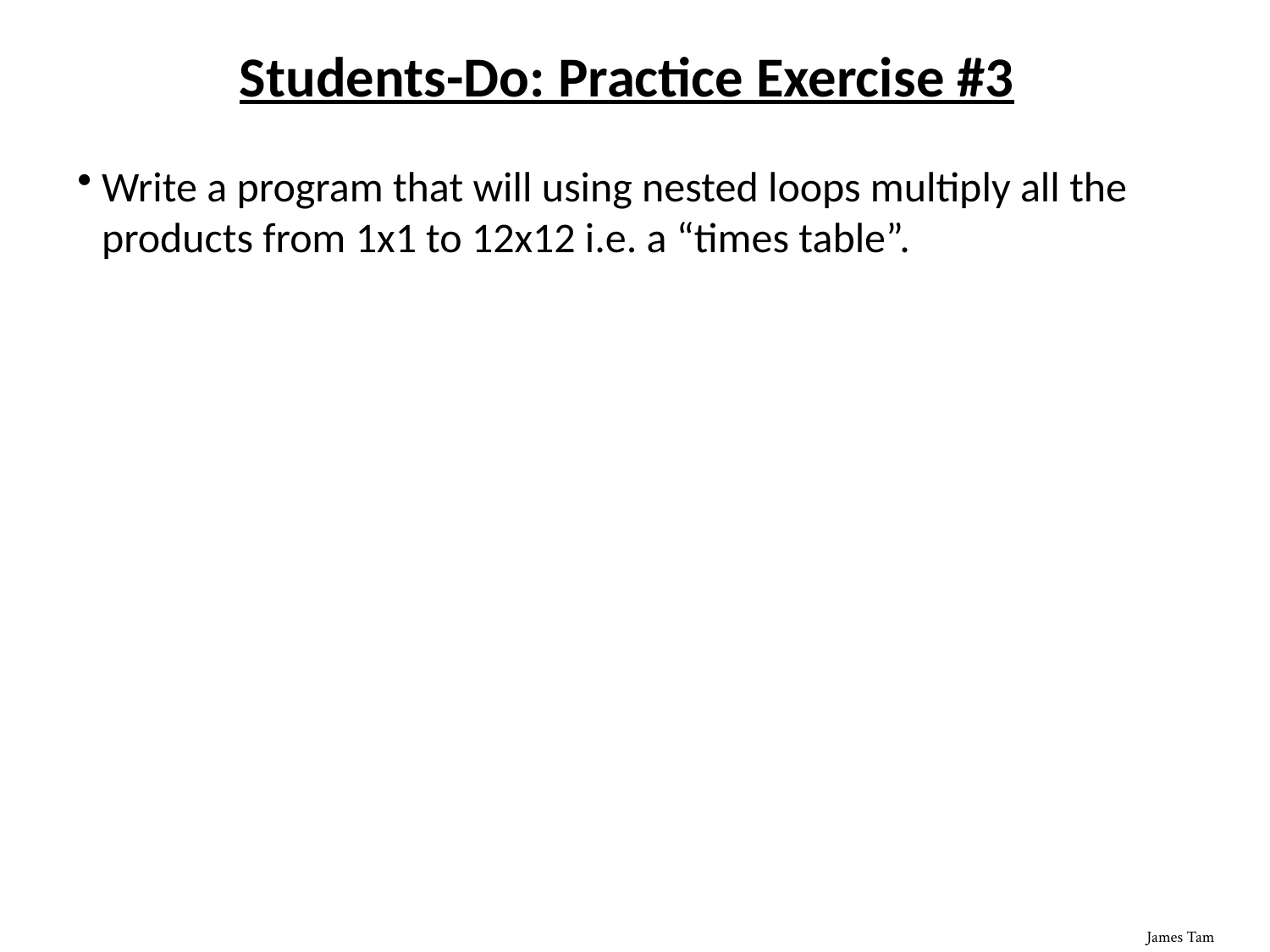

# Students-Do: Practice Exercise #3
Write a program that will using nested loops multiply all the products from 1x1 to 12x12 i.e. a “times table”.